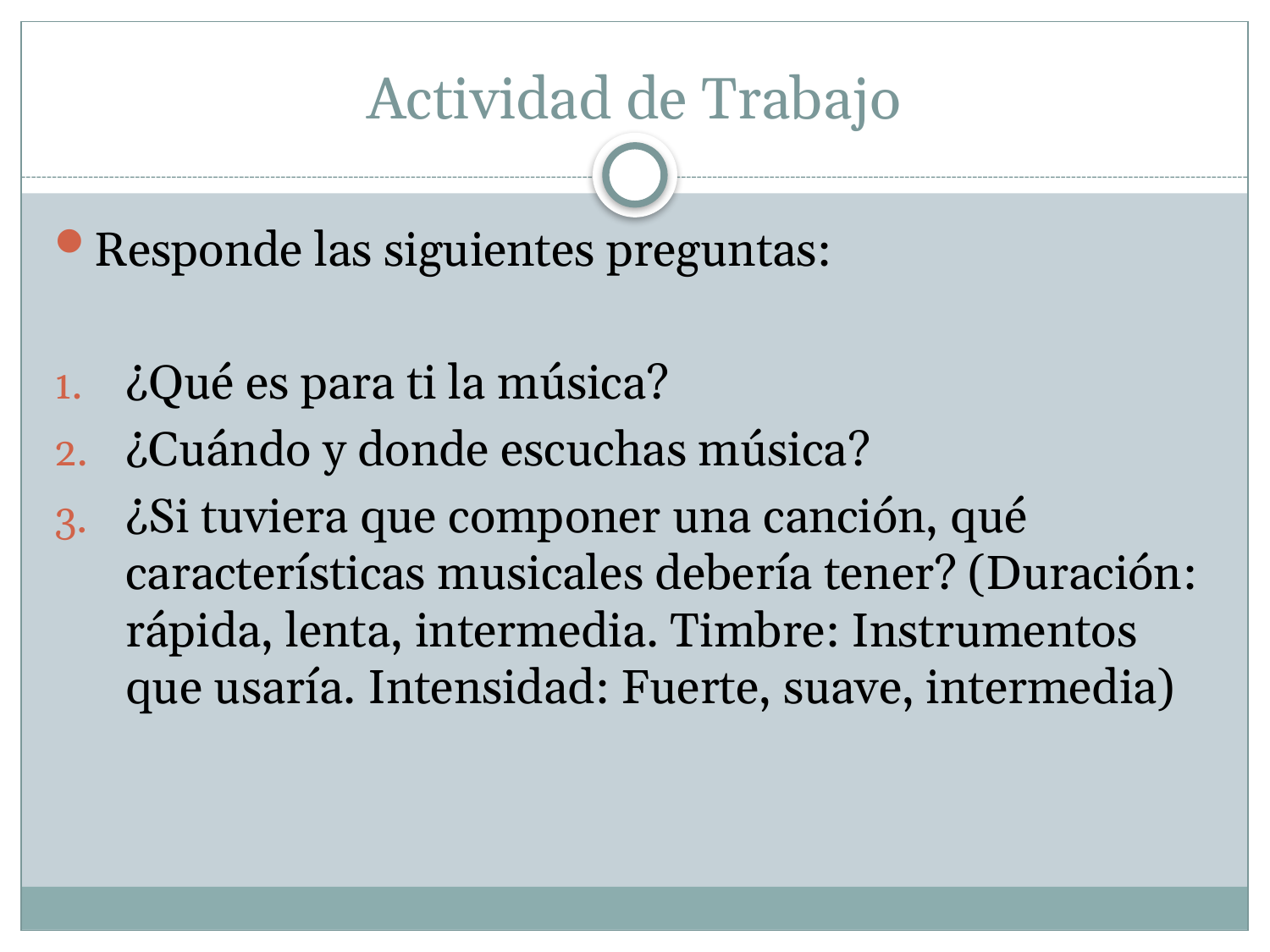

# Actividad de Trabajo
Responde las siguientes preguntas:

¿Qué es para ti la música?
¿Cuándo y donde escuchas música?
¿Si tuviera que componer una canción, qué características musicales debería tener? (Duración: rápida, lenta, intermedia. Timbre: Instrumentos que usaría. Intensidad: Fuerte, suave, intermedia)